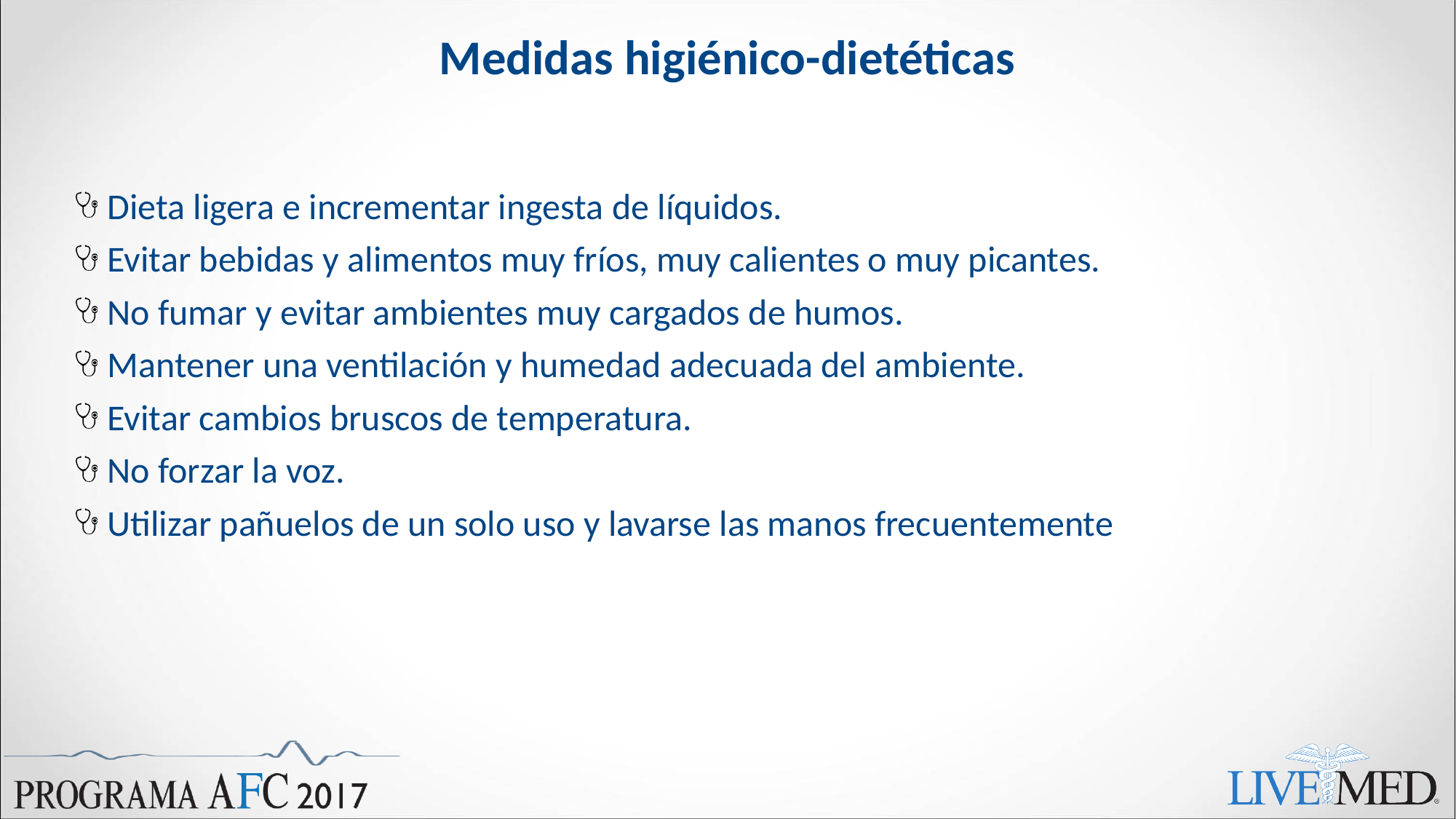

# Medidas higiénico-dietéticas
Dieta ligera e incrementar ingesta de líquidos.
Evitar bebidas y alimentos muy fríos, muy calientes o muy picantes.
No fumar y evitar ambientes muy cargados de humos.
Mantener una ventilación y humedad adecuada del ambiente.
Evitar cambios bruscos de temperatura.
No forzar la voz.
Utilizar pañuelos de un solo uso y lavarse las manos frecuentemente